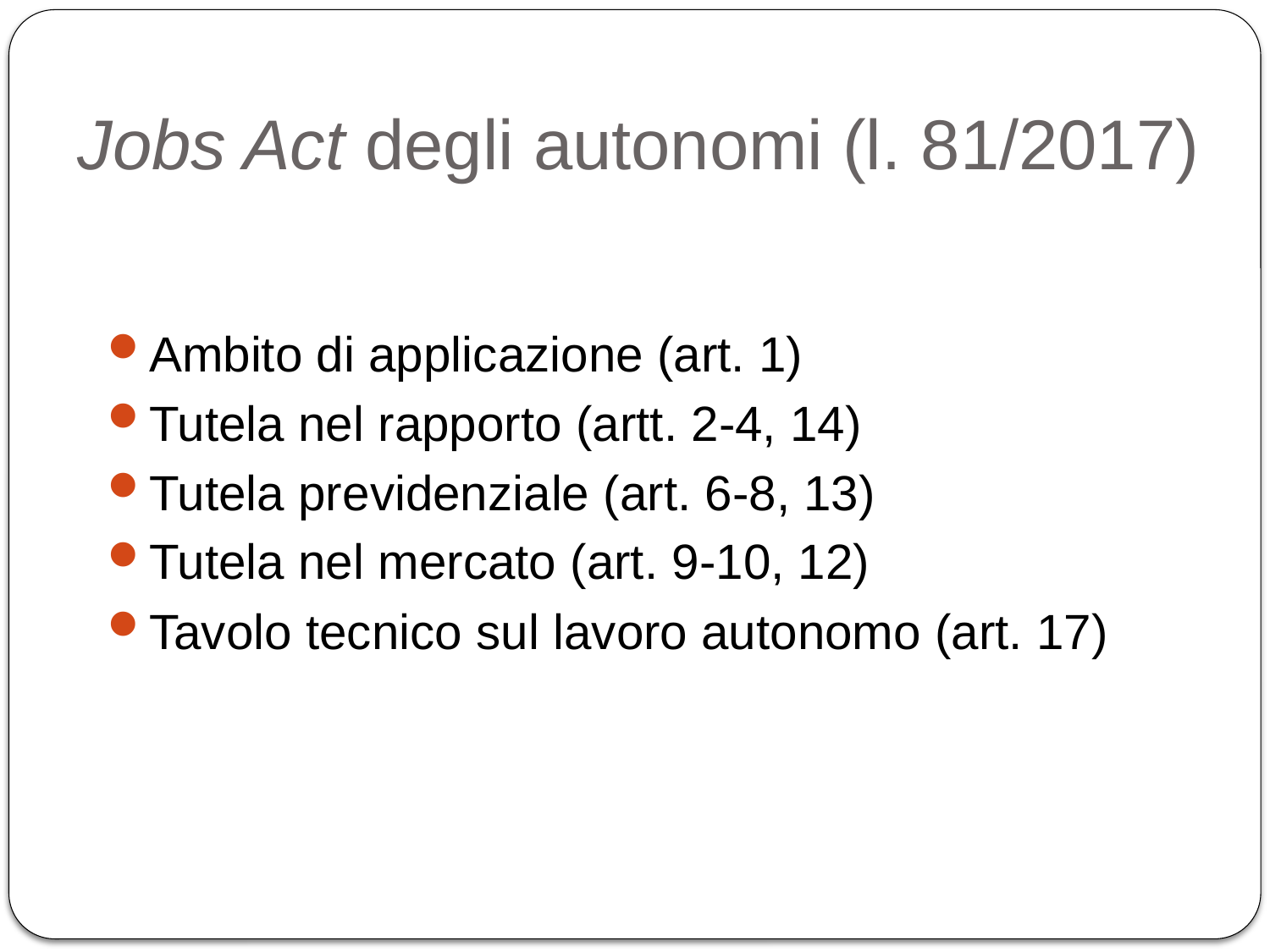

# Jobs Act degli autonomi (l. 81/2017)
Ambito di applicazione (art. 1)
Tutela nel rapporto (artt. 2-4, 14)
Tutela previdenziale (art. 6-8, 13)
Tutela nel mercato (art. 9-10, 12)
Tavolo tecnico sul lavoro autonomo (art. 17)